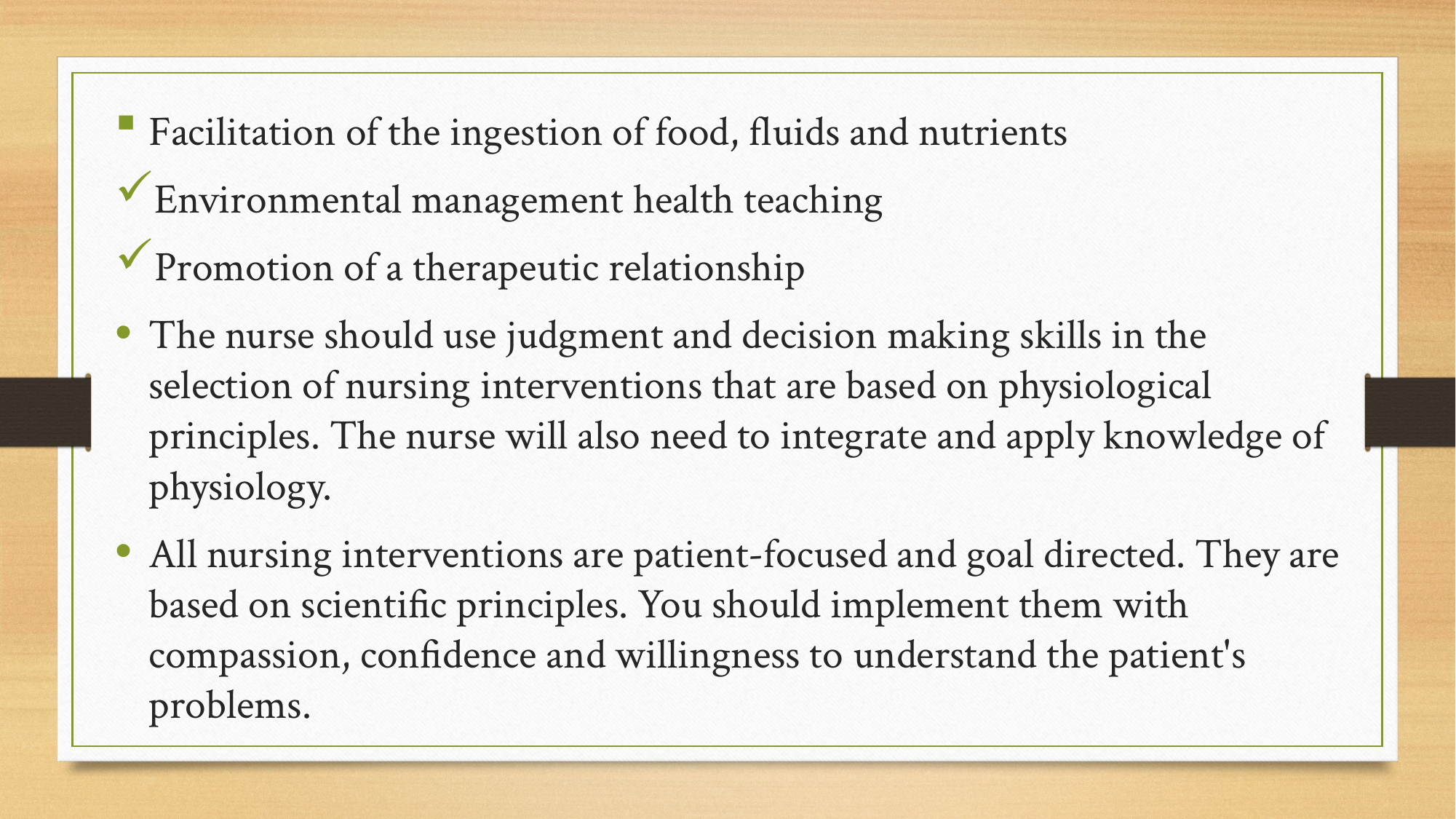

Facilitation of the ingestion of food, fluids and nutrients
Environmental management health teaching
Promotion of a therapeutic relationship
The nurse should use judgment and decision making skills in the selection of nursing interventions that are based on physiological principles. The nurse will also need to integrate and apply knowledge of physiology.
All nursing interventions are patient-focused and goal directed. They are based on scientific principles. You should implement them with compassion, confidence and willingness to understand the patient's problems.